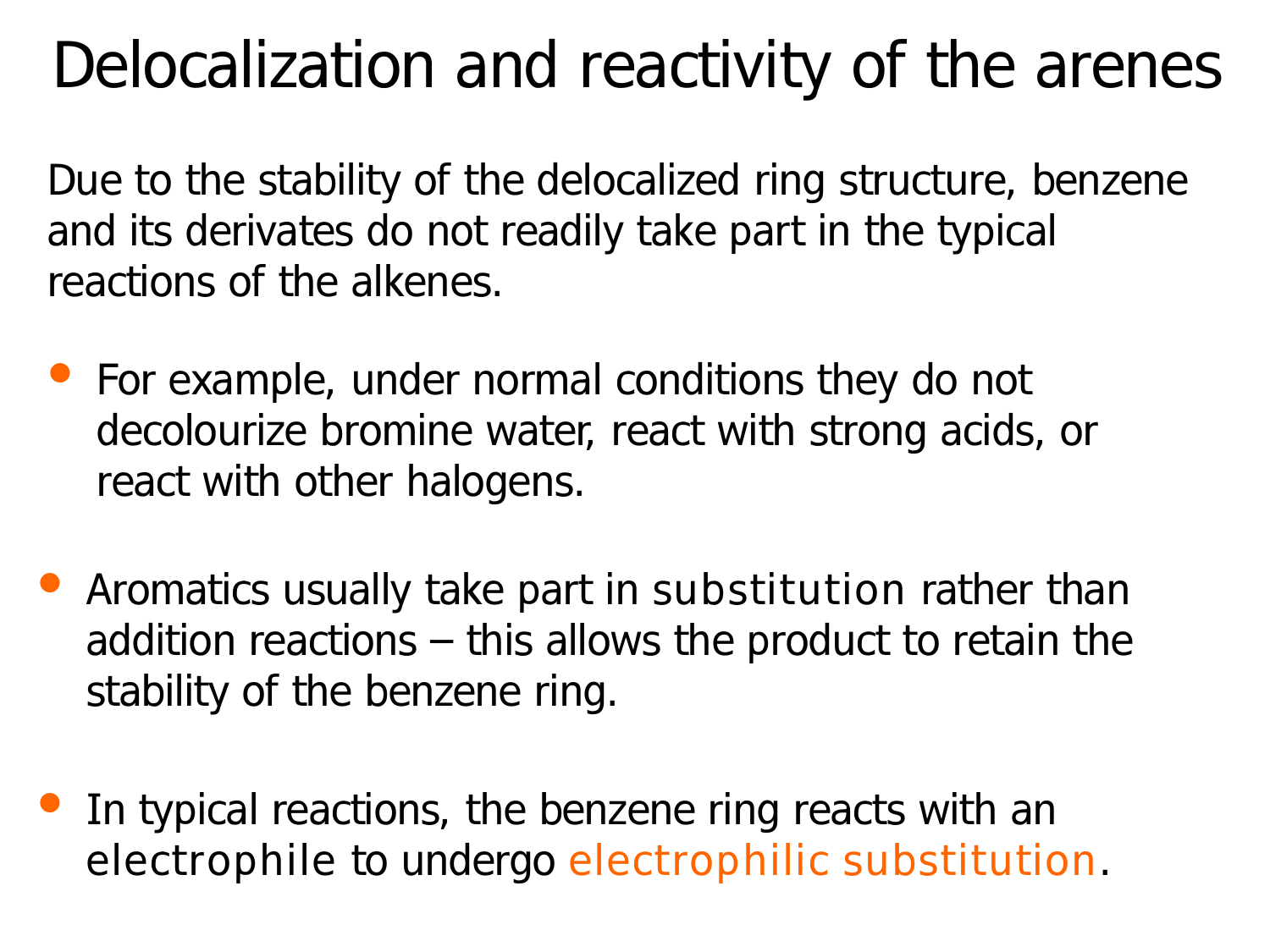

# Delocalization and reactivity of the arenes
Due to the stability of the delocalized ring structure, benzene and its derivates do not readily take part in the typical reactions of the alkenes.
For example, under normal conditions they do not decolourize bromine water, react with strong acids, or react with other halogens.
Aromatics usually take part in substitution rather than addition reactions – this allows the product to retain the stability of the benzene ring.
In typical reactions, the benzene ring reacts with an electrophile to undergo electrophilic substitution.